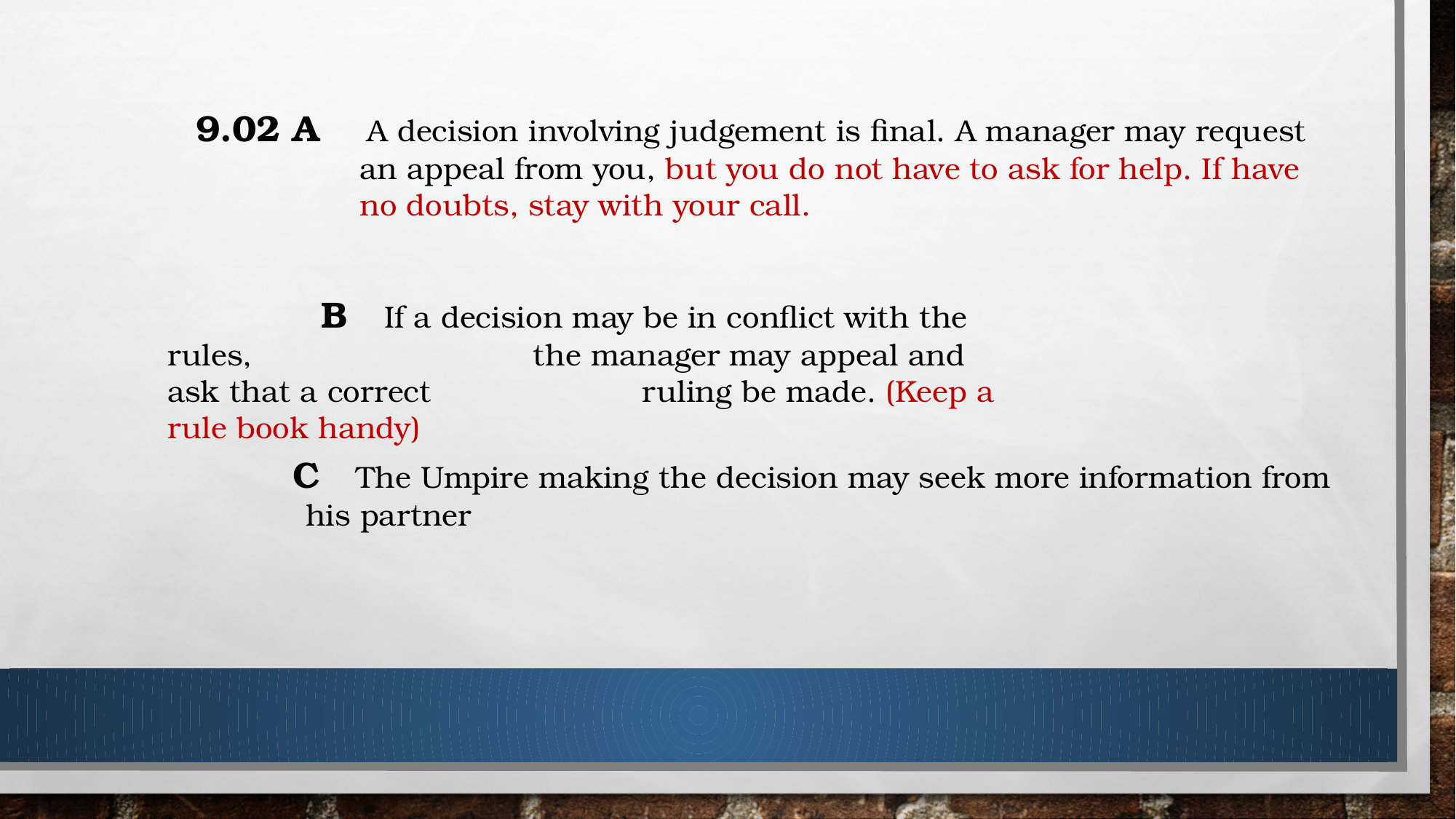

9.02 A    A decision involving judgement is final. A manager may request
                 an appeal from you, but you do not have to ask for help. If have
                 no doubts, stay with your call.
	       B   If a decision may be in conflict with the rules,       		    the manager may appeal and ask that a correct 		    ruling be made. (Keep a rule book handy)
	  C   The Umpire making the decision may seek more information from
              his partner